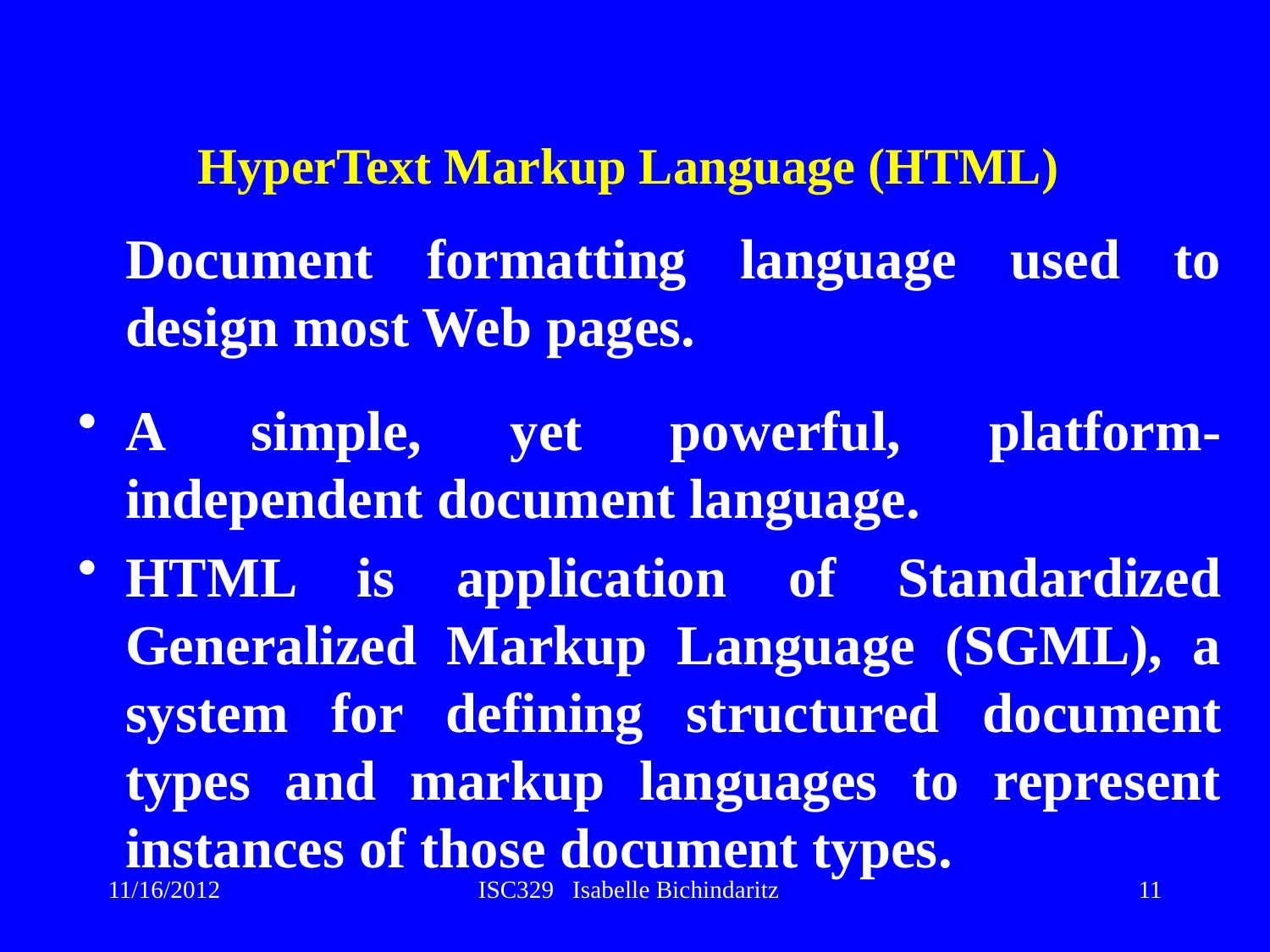

# HyperText Markup Language (HTML)
	Document formatting language used to design most Web pages.

A simple, yet powerful, platform-independent document language.
HTML is application of Standardized Generalized Markup Language (SGML), a system for defining structured document types and markup languages to represent instances of those document types.
11
11/16/2012
ISC329   Isabelle Bichindaritz